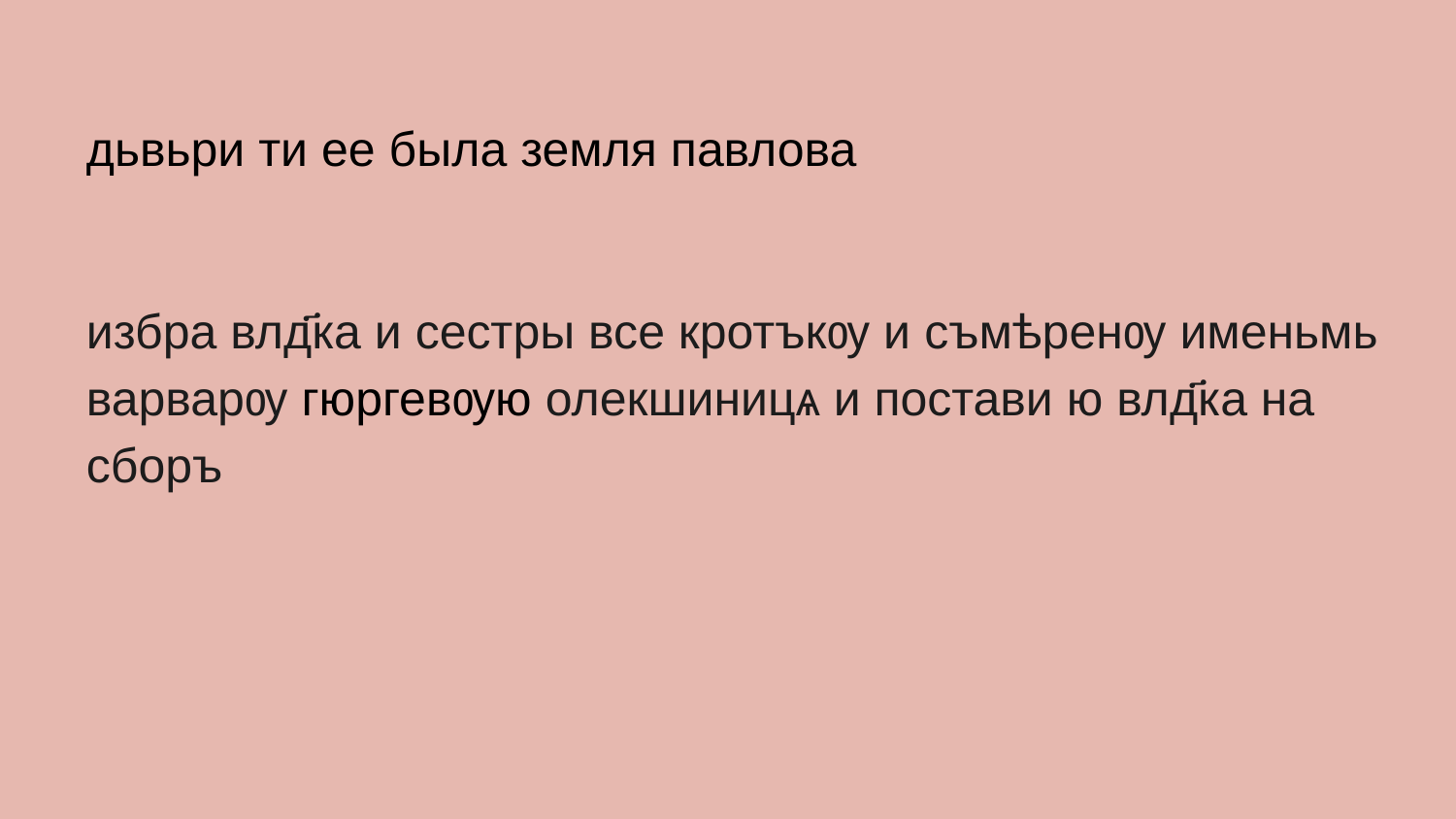

дьвьри ти ее была земля павлова

избра влд҃ка и сестры все кротъкѹ и съмѣренѹ именьмь варварѹ гюргевѹю олекшиницѧ и постави ю влд҃ка на сборъ